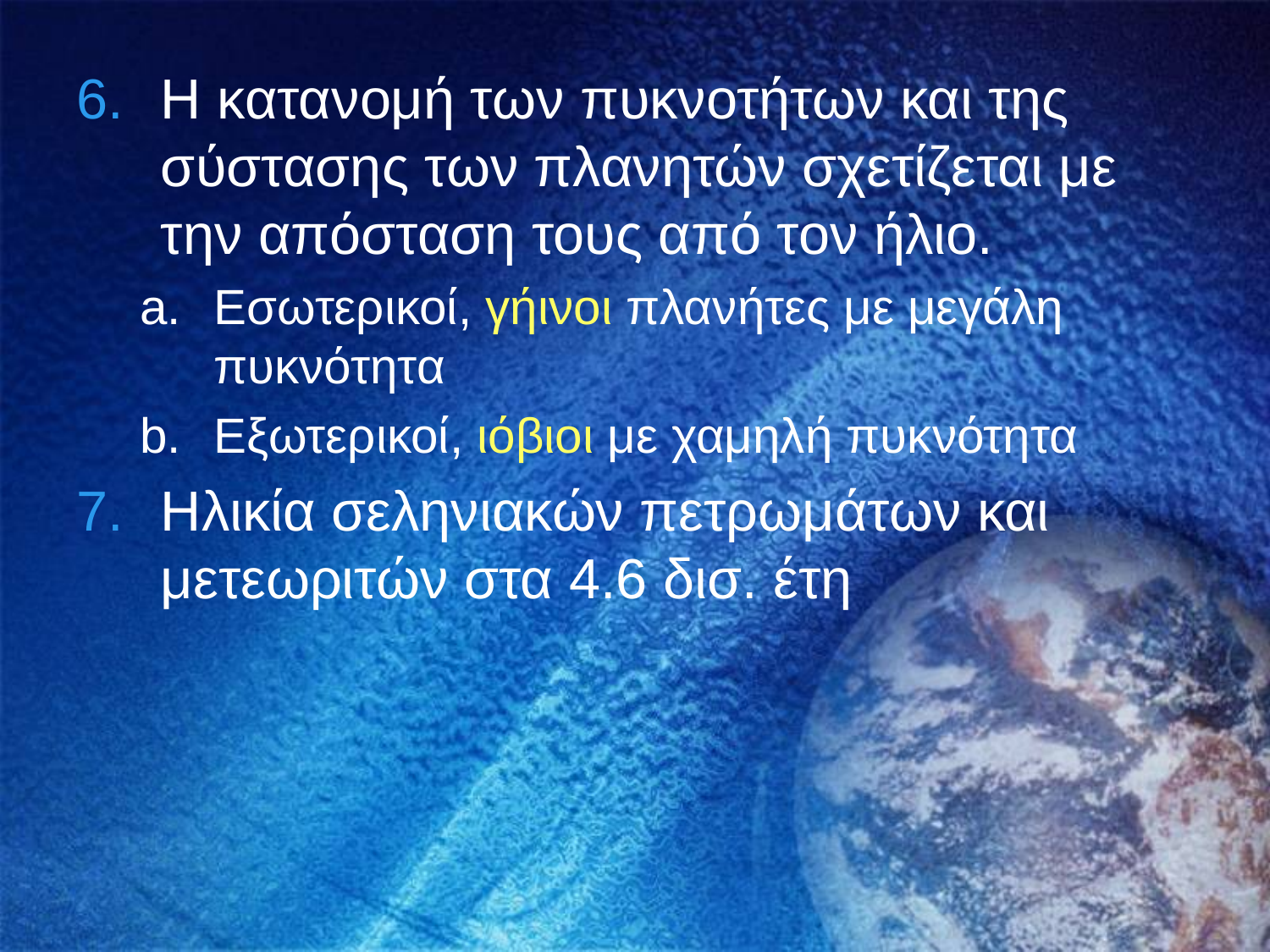

Η κατανομή των πυκνοτήτων και της σύστασης των πλανητών σχετίζεται με την απόσταση τους από τον ήλιο.
Εσωτερικοί, γήινοι πλανήτες με μεγάλη πυκνότητα
Εξωτερικοί, ιόβιοι με χαμηλή πυκνότητα
Ηλικία σεληνιακών πετρωμάτων και μετεωριτών στα 4.6 δισ. έτη